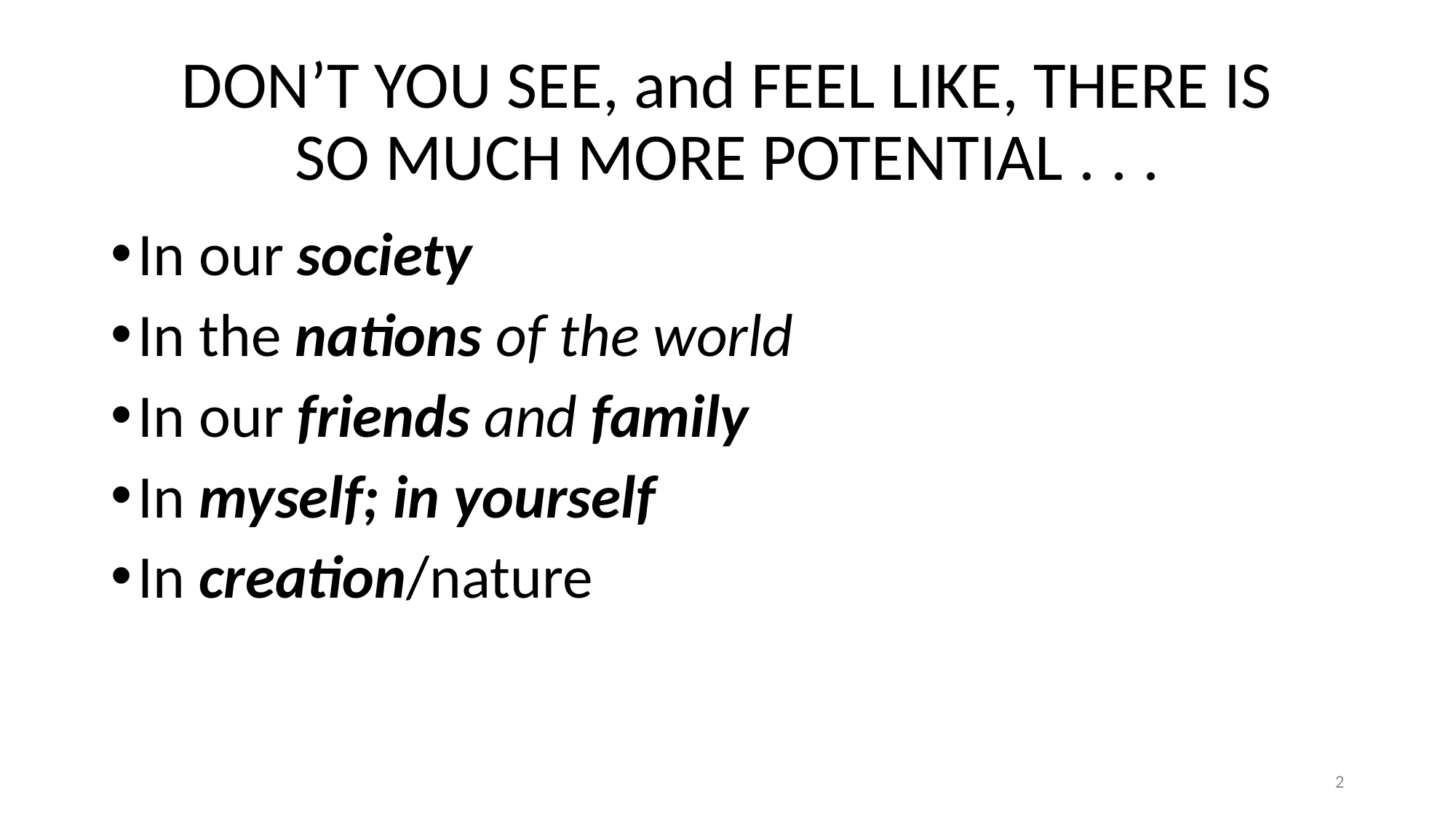

# DON’T YOU SEE, and FEEL LIKE, THERE IS SO MUCH MORE POTENTIAL . . .
In our society
In the nations of the world
In our friends and family
In myself; in yourself
In creation/nature
2